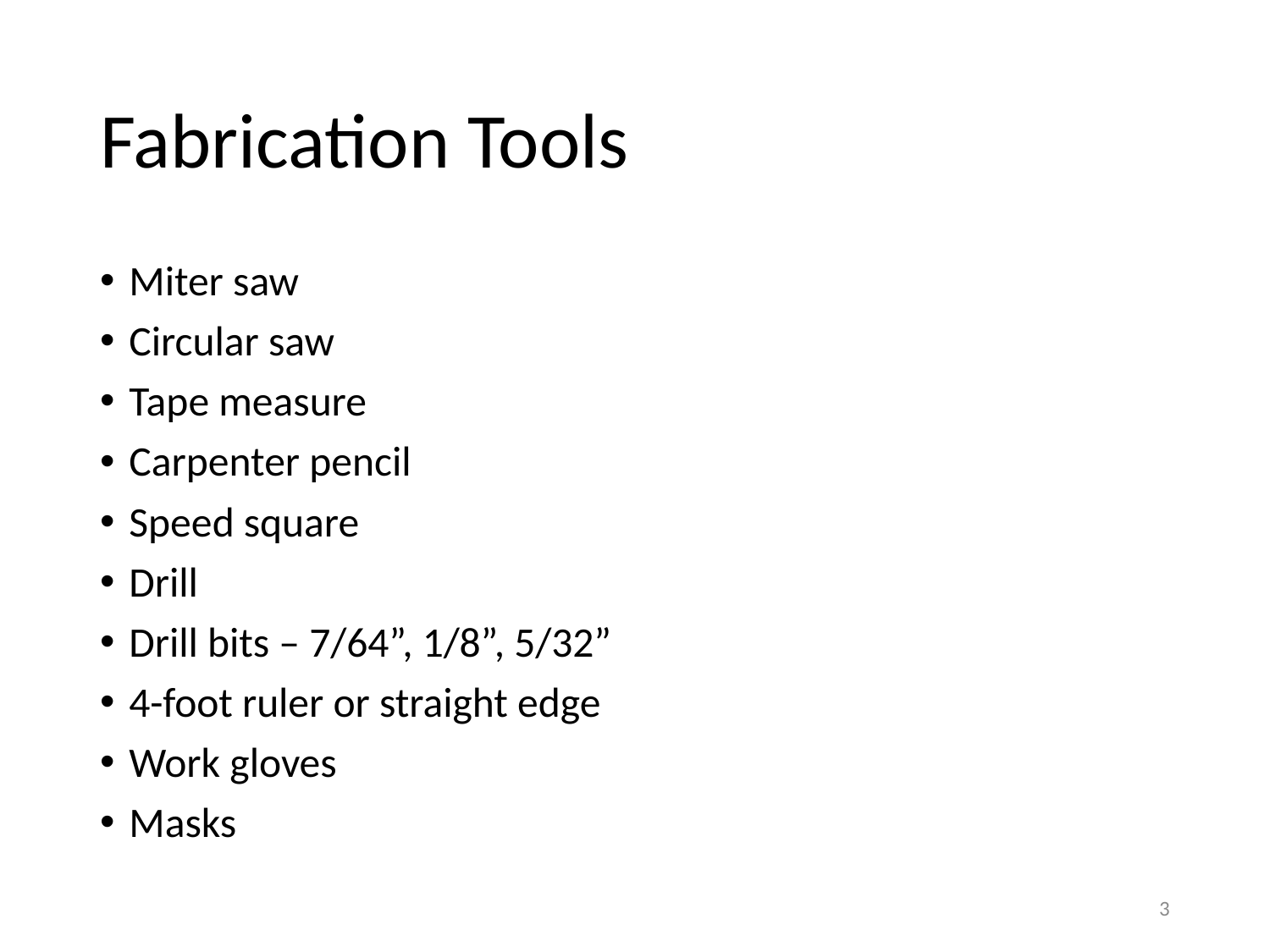

# Fabrication Tools
Miter saw
Circular saw
Tape measure
Carpenter pencil
Speed square
Drill
Drill bits – 7/64”, 1/8”, 5/32”
4-foot ruler or straight edge
Work gloves
Masks
3